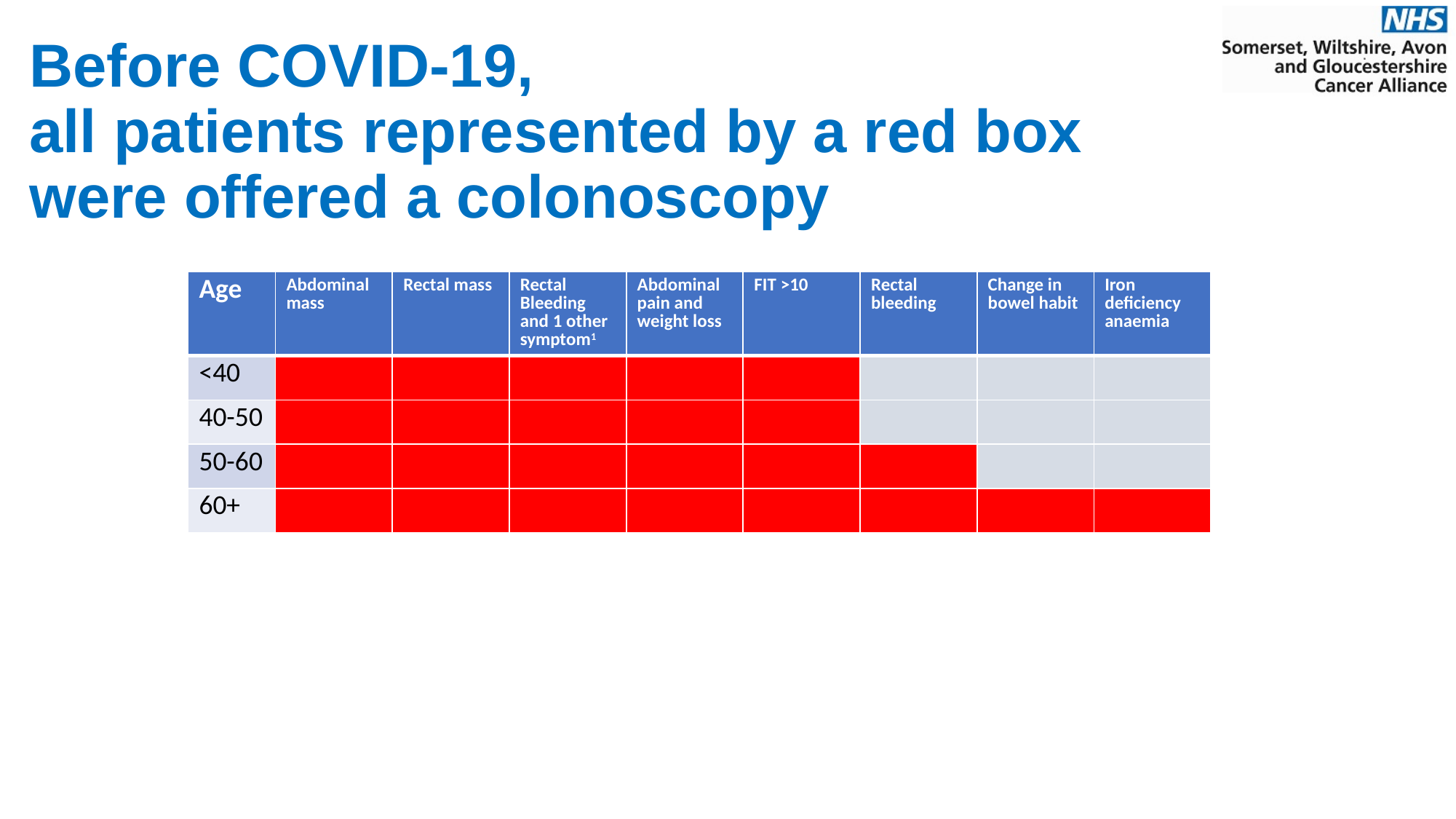

# Before COVID-19, all patients represented by a red box were offered a colonoscopy
| Age | Abdominal mass | Rectal mass | Rectal Bleeding and 1 other symptom1 | Abdominal pain and weight loss | FIT >10 | Rectal bleeding | Change in bowel habit | Iron deficiency anaemia |
| --- | --- | --- | --- | --- | --- | --- | --- | --- |
| <40 |  |  |  |  |  |  |  |  |
| 40-50 |  |  |  |  |  |  |  |  |
| 50-60 |  |  |  |  |  |  |  |  |
| 60+ |  |  |  |  |  |  |  |  |